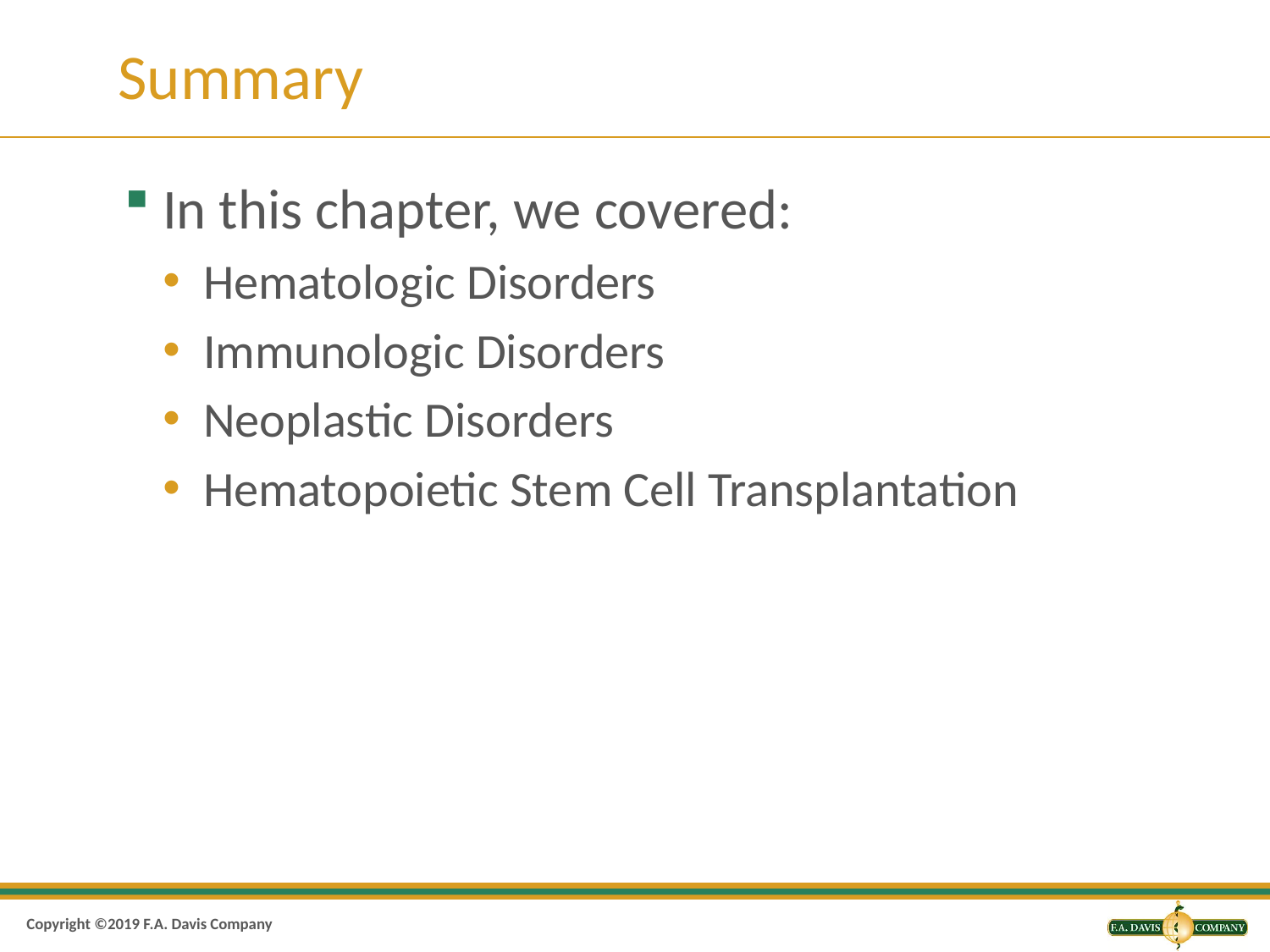

# Summary
In this chapter, we covered:
Hematologic Disorders
Immunologic Disorders
Neoplastic Disorders
Hematopoietic Stem Cell Transplantation